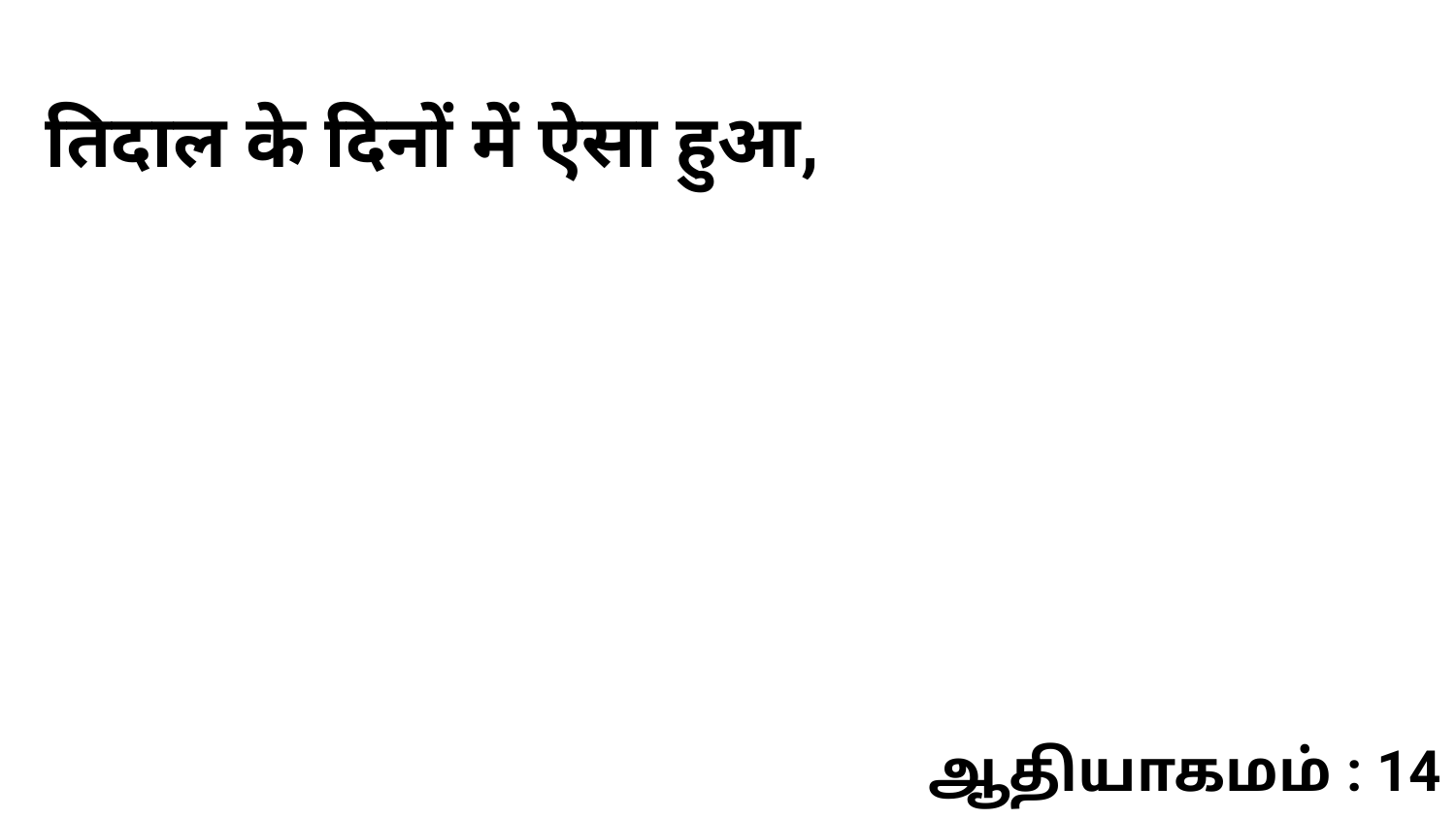

तिदाल के दिनों में ऐसा हुआ,
ஆதியாகமம் : 14